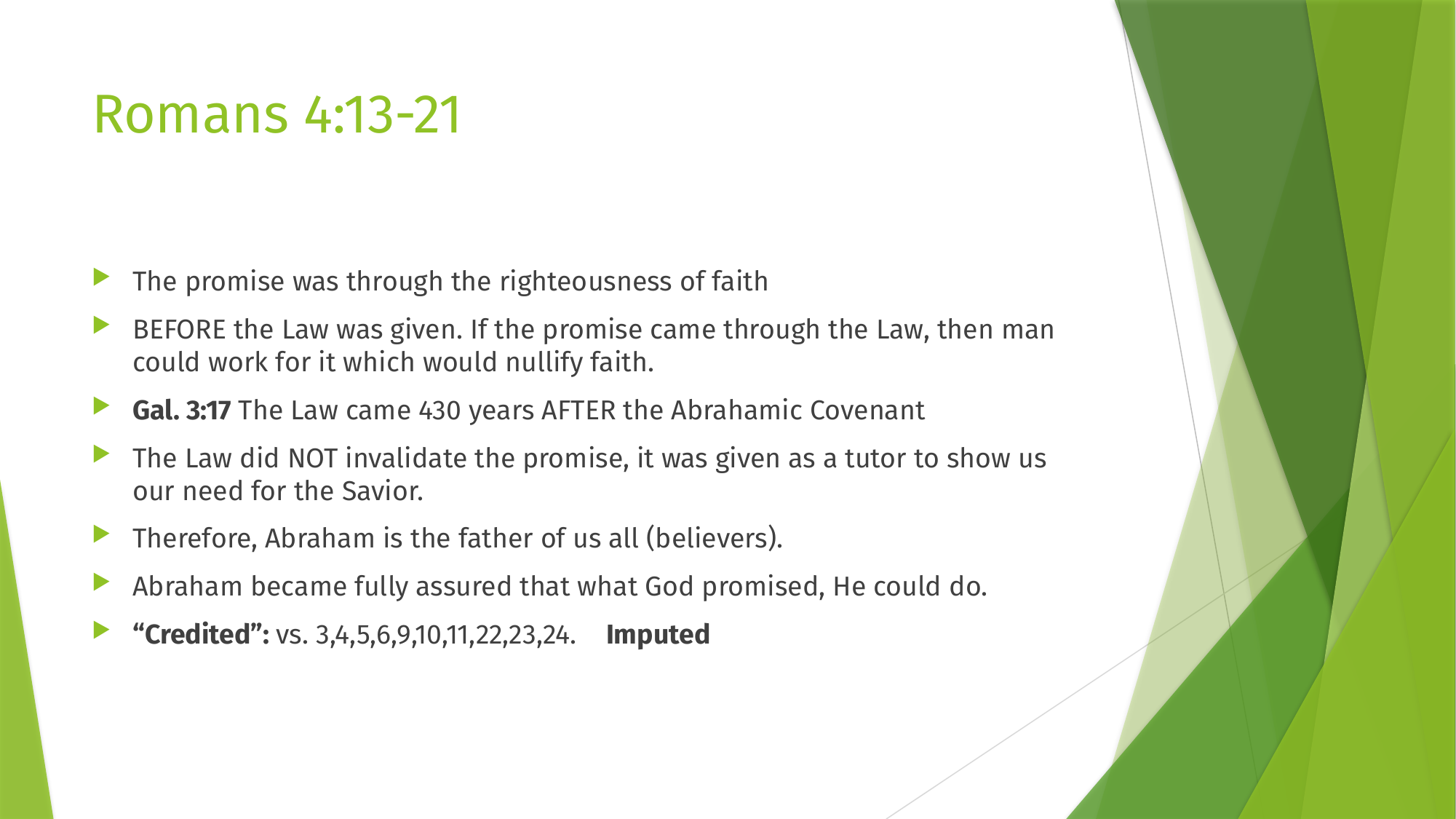

# Romans 4:13-21
The promise was through the righteousness of faith
BEFORE the Law was given. If the promise came through the Law, then man could work for it which would nullify faith.
Gal. 3:17 The Law came 430 years AFTER the Abrahamic Covenant
The Law did NOT invalidate the promise, it was given as a tutor to show us our need for the Savior.
Therefore, Abraham is the father of us all (believers).
Abraham became fully assured that what God promised, He could do.
“Credited”: vs. 3,4,5,6,9,10,11,22,23,24.    Imputed